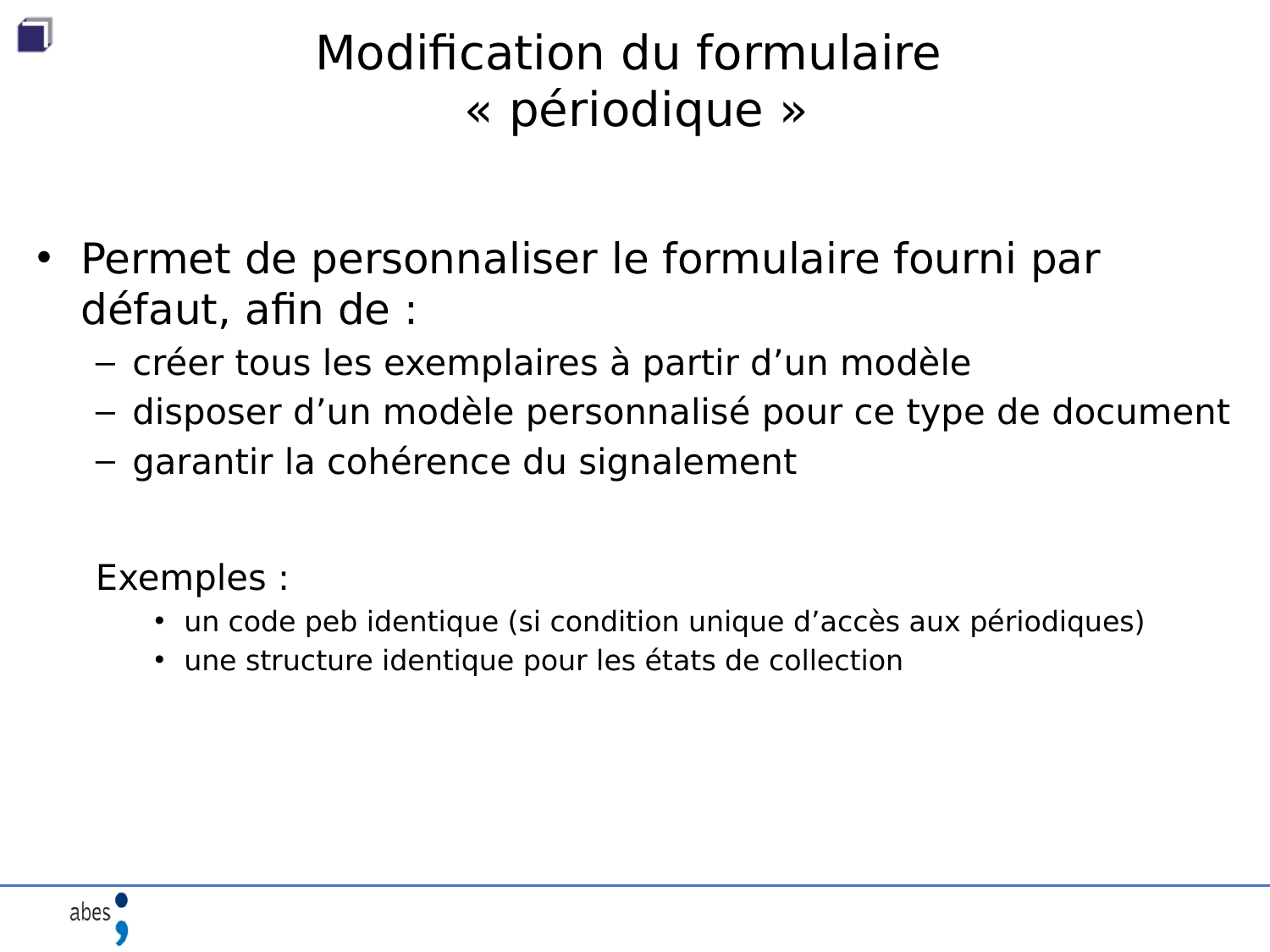

# Modification du formulaire « périodique »

Permet de personnaliser le formulaire fourni par défaut, afin de :
créer tous les exemplaires à partir d’un modèle
disposer d’un modèle personnalisé pour ce type de document
garantir la cohérence du signalement

Exemples :
un code peb identique (si condition unique d’accès aux périodiques)
une structure identique pour les états de collection